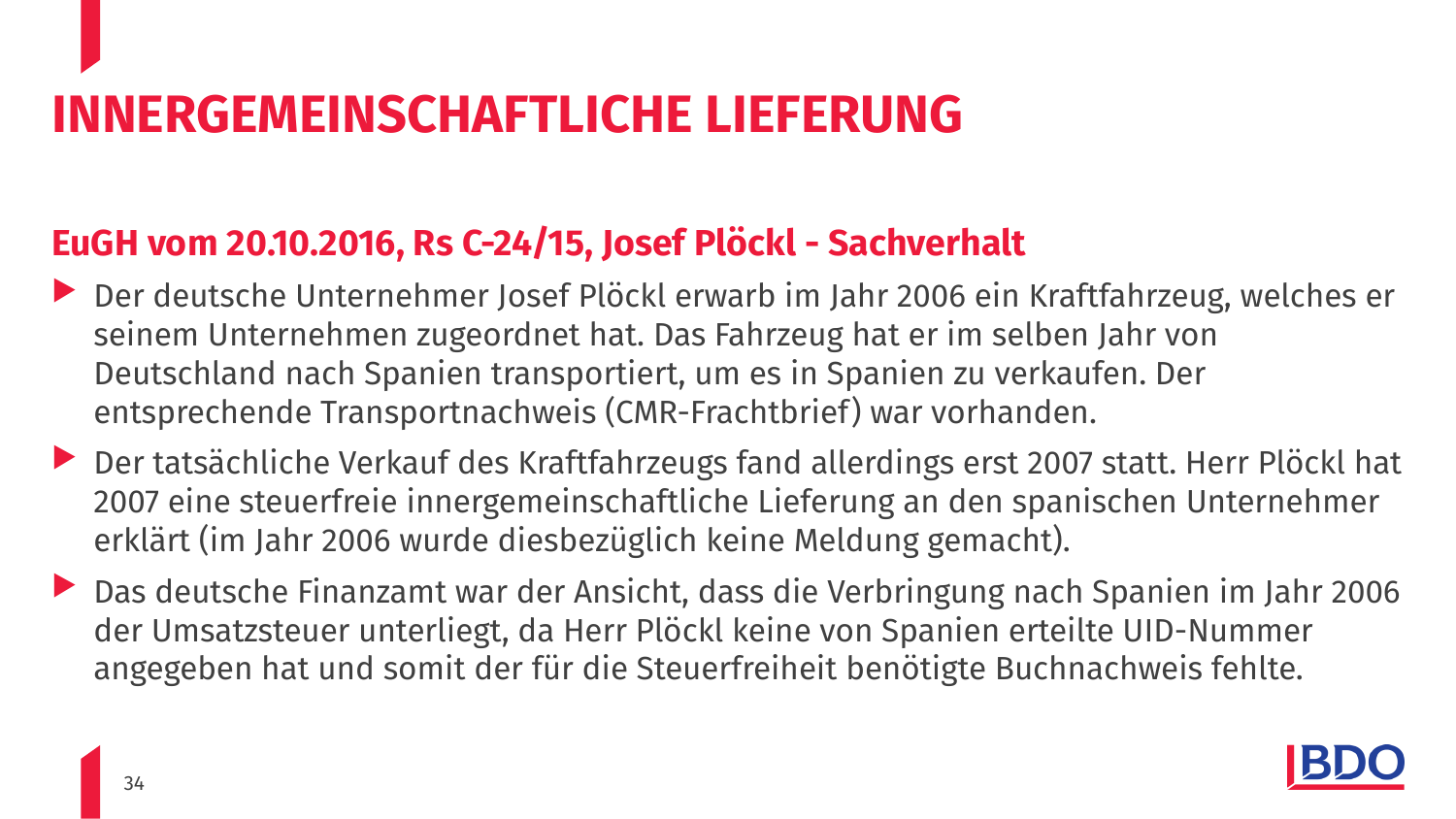

# Innergemeinschaftliche lieferung

EuGH vom 20.10.2016, Rs C-24/15, Josef Plöckl - Sachverhalt
Der deutsche Unternehmer Josef Plöckl erwarb im Jahr 2006 ein Kraftfahrzeug, welches er seinem Unternehmen zugeordnet hat. Das Fahrzeug hat er im selben Jahr von Deutschland nach Spanien transportiert, um es in Spanien zu verkaufen. Der entsprechende Transportnachweis (CMR-Frachtbrief) war vorhanden.
Der tatsächliche Verkauf des Kraftfahrzeugs fand allerdings erst 2007 statt. Herr Plöckl hat 2007 eine steuerfreie innergemeinschaftliche Lieferung an den spanischen Unternehmer erklärt (im Jahr 2006 wurde diesbezüglich keine Meldung gemacht).
Das deutsche Finanzamt war der Ansicht, dass die Verbringung nach Spanien im Jahr 2006 der Umsatzsteuer unterliegt, da Herr Plöckl keine von Spanien erteilte UID-Nummer angegeben hat und somit der für die Steuerfreiheit benötigte Buchnachweis fehlte.